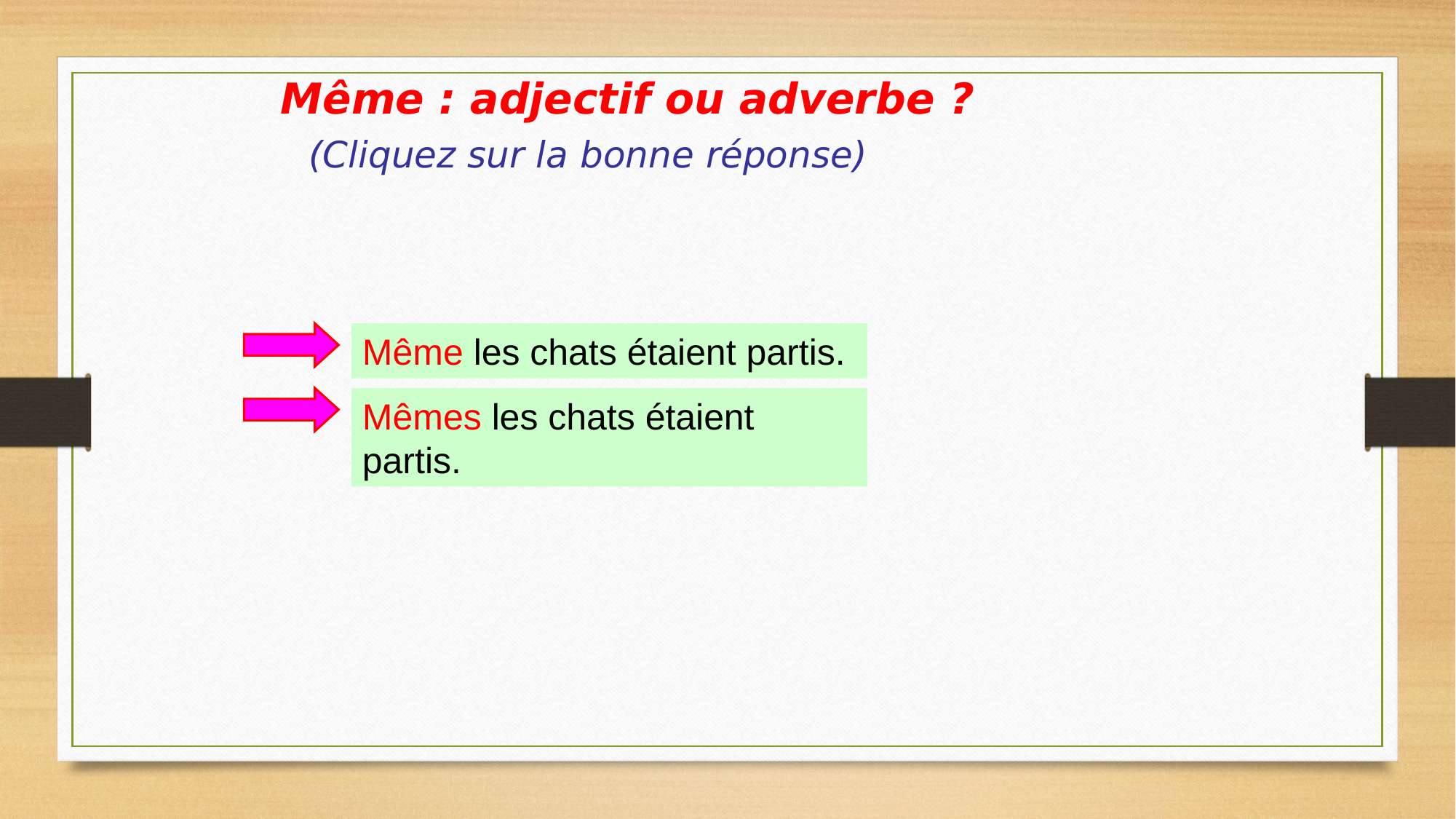

Même : adjectif ou adverbe ?
(Cliquez sur la bonne réponse)

Même les chats étaient partis.

Mêmes les chats étaient partis.